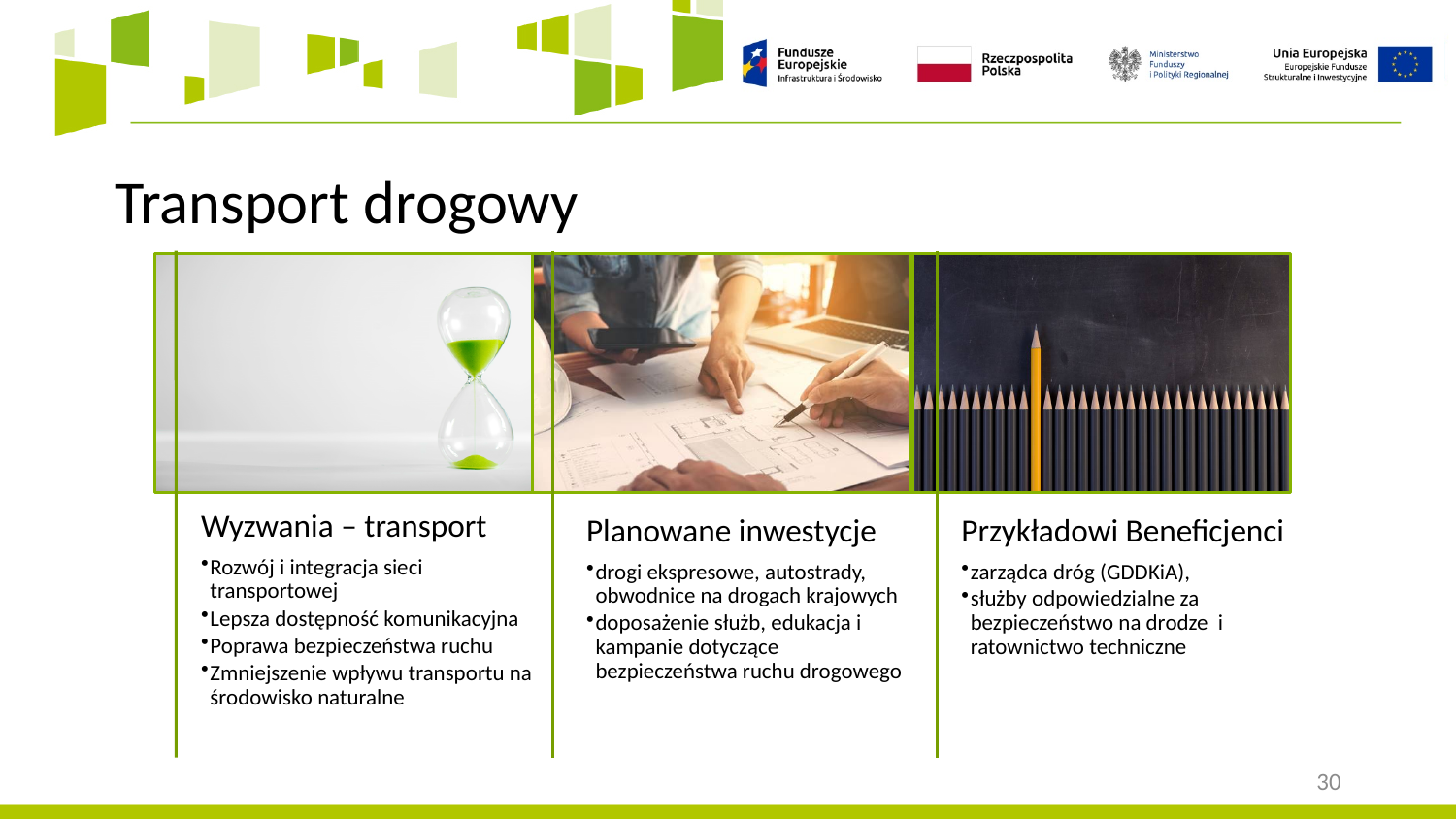

# Transport drogowy
Wyzwania – transport
Rozwój i integracja sieci transportowej
Lepsza dostępność komunikacyjna
Poprawa bezpieczeństwa ruchu
Zmniejszenie wpływu transportu na środowisko naturalne
Planowane inwestycje
drogi ekspresowe, autostrady, obwodnice na drogach krajowych
doposażenie służb, edukacja i kampanie dotyczące bezpieczeństwa ruchu drogowego
Przykładowi Beneficjenci
zarządca dróg (GDDKiA),
służby odpowiedzialne za bezpieczeństwo na drodze  i ratownictwo techniczne
30